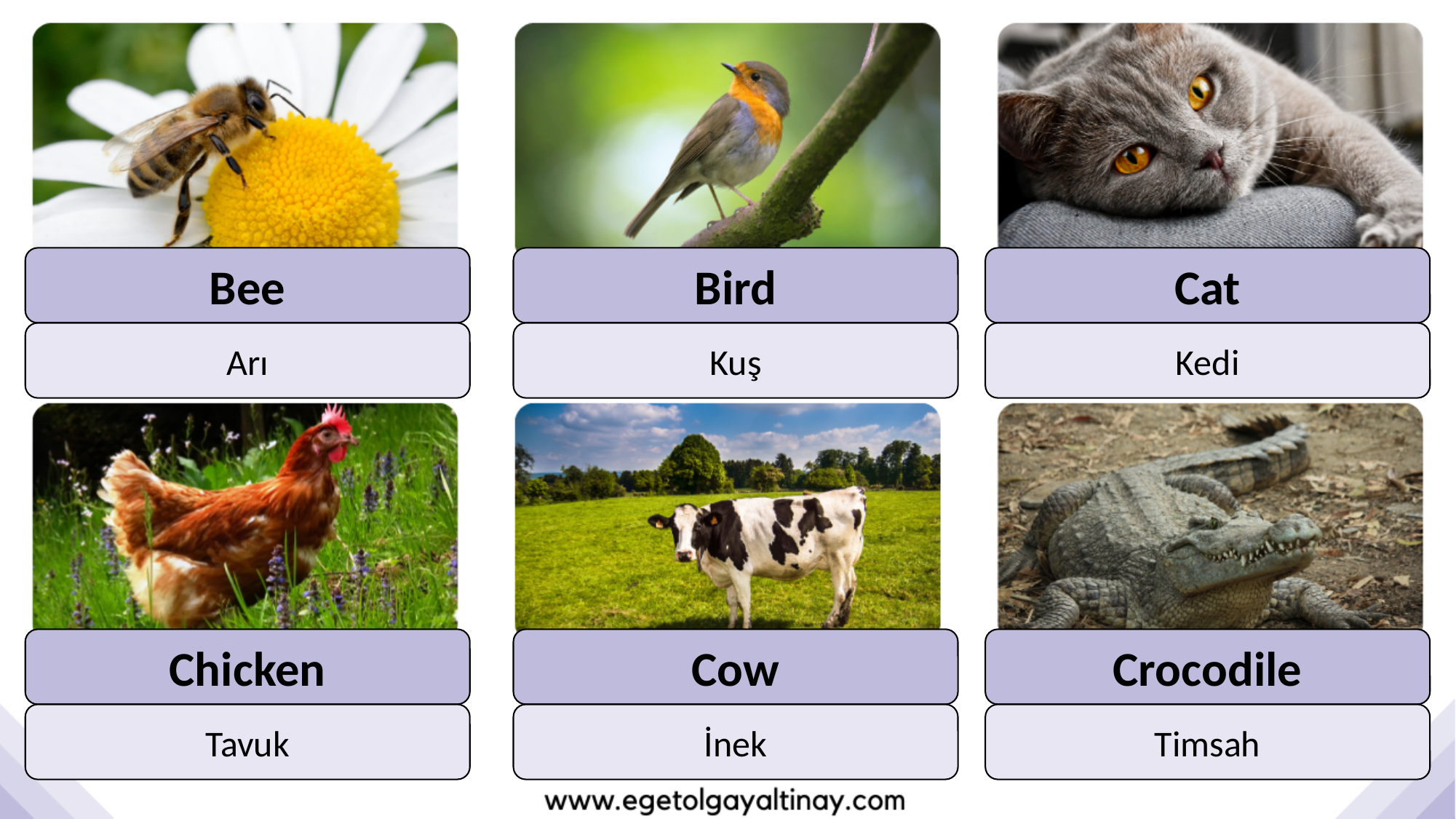

Bee
Bird
Cat
Arı
Kuş
Kedi
Chicken
Cow
Crocodile
Tavuk
İnek
Timsah